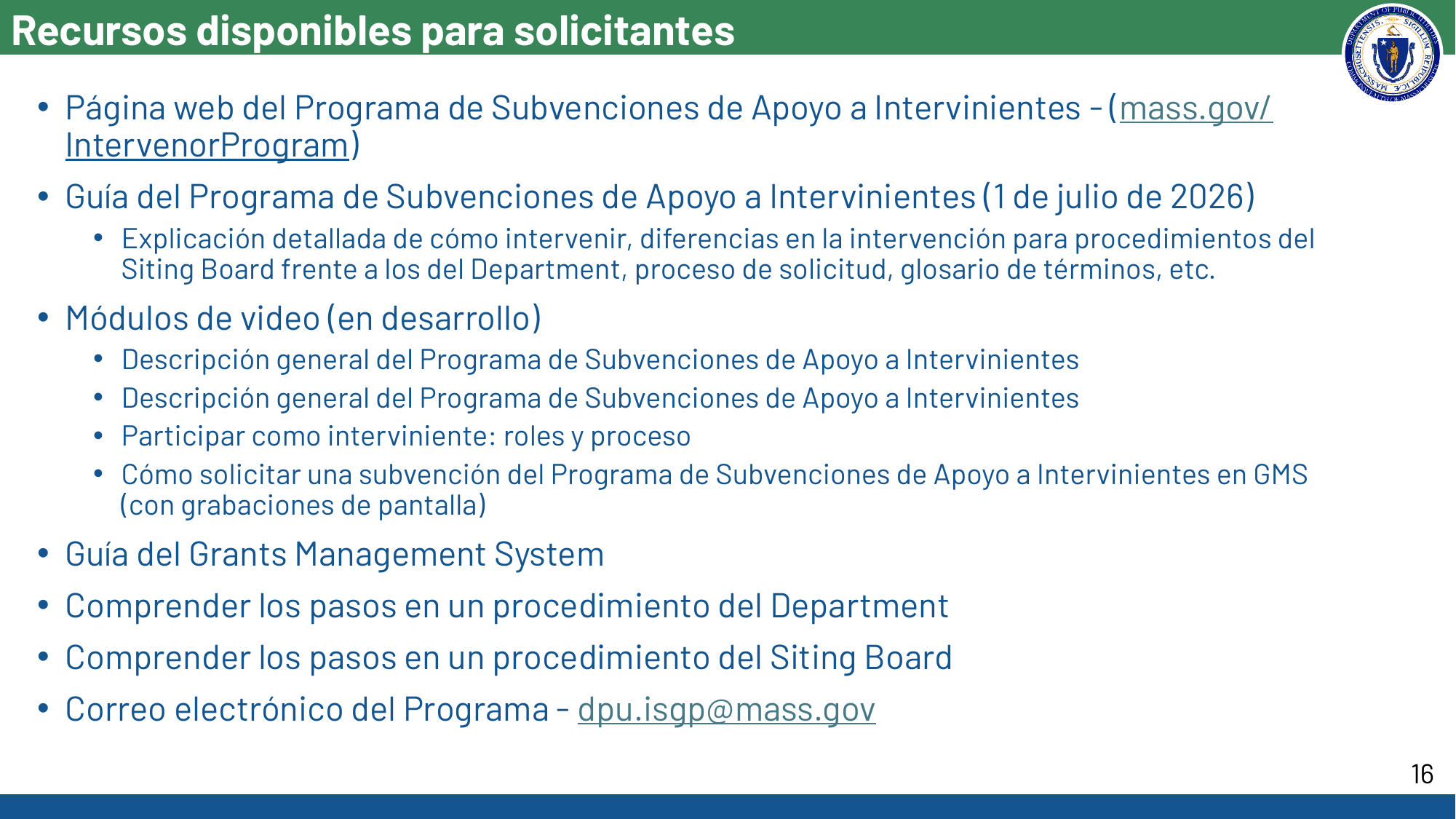

# Recursos disponibles para solicitantes
Página web del Programa de Subvenciones de Apoyo a Intervinientes - (mass.gov/IntervenorProgram)
Guía del Programa de Subvenciones de Apoyo a Intervinientes (1 de julio de 2026)
Explicación detallada de cómo intervenir, diferencias en la intervención para procedimientos del Siting Board frente a los del Department, proceso de solicitud, glosario de términos, etc.
Módulos de video (en desarrollo)
Descripción general del Programa de Subvenciones de Apoyo a Intervinientes
Descripción general del Programa de Subvenciones de Apoyo a Intervinientes
Participar como interviniente: roles y proceso
Cómo solicitar una subvención del Programa de Subvenciones de Apoyo a Intervinientes en GMS (con grabaciones de pantalla)
Guía del Grants Management System
Comprender los pasos en un procedimiento del Department
Comprender los pasos en un procedimiento del Siting Board
Correo electrónico del Programa - dpu.isgp@mass.gov
16